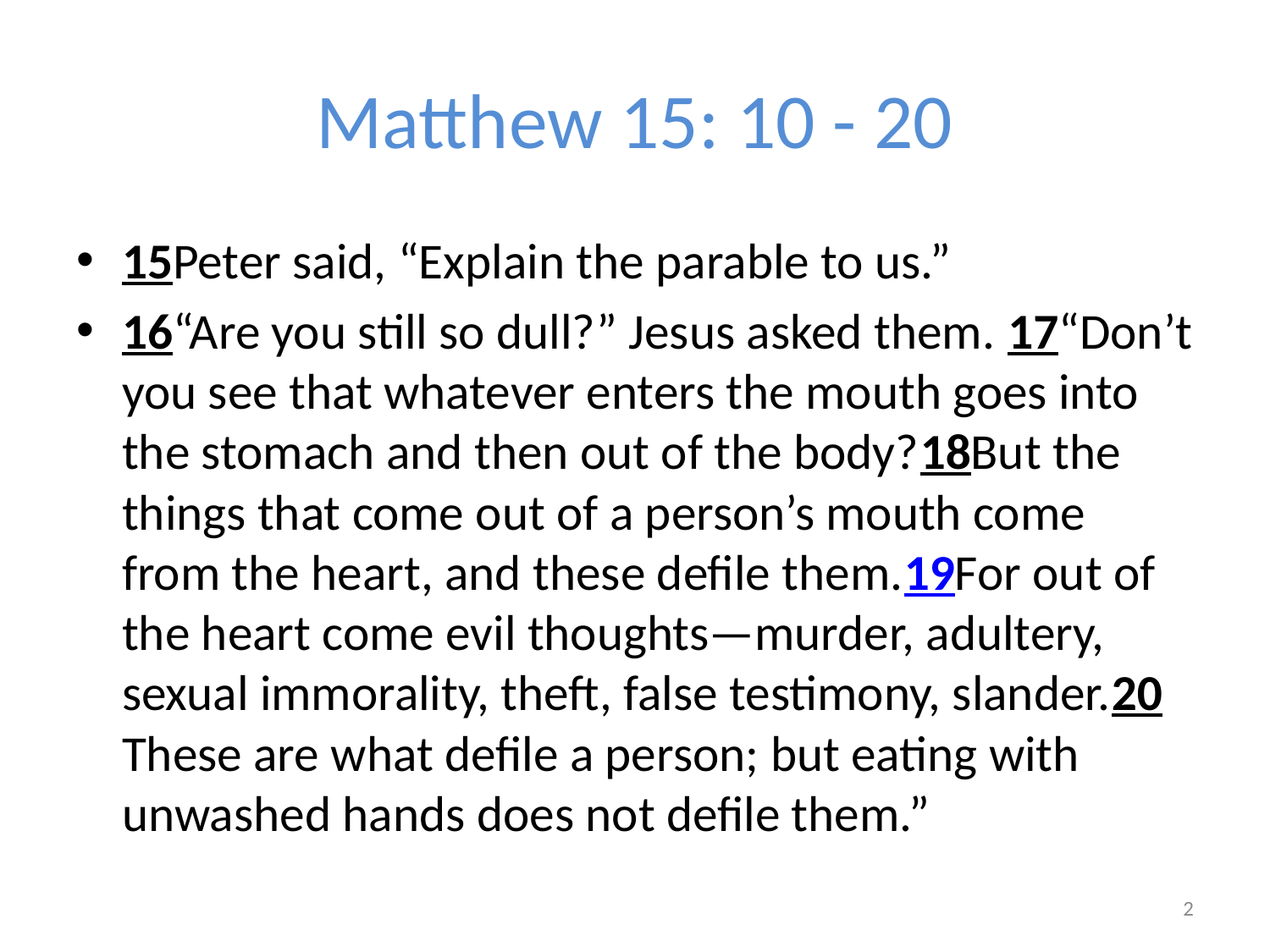

# Matthew 15: 10 - 20
15Peter said, “Explain the parable to us.”
16“Are you still so dull?” Jesus asked them. 17“Don’t you see that whatever enters the mouth goes into the stomach and then out of the body?18But the things that come out of a person’s mouth come from the heart, and these defile them.19For out of the heart come evil thoughts—murder, adultery, sexual immorality, theft, false testimony, slander.20These are what defile a person; but eating with unwashed hands does not defile them.”

2